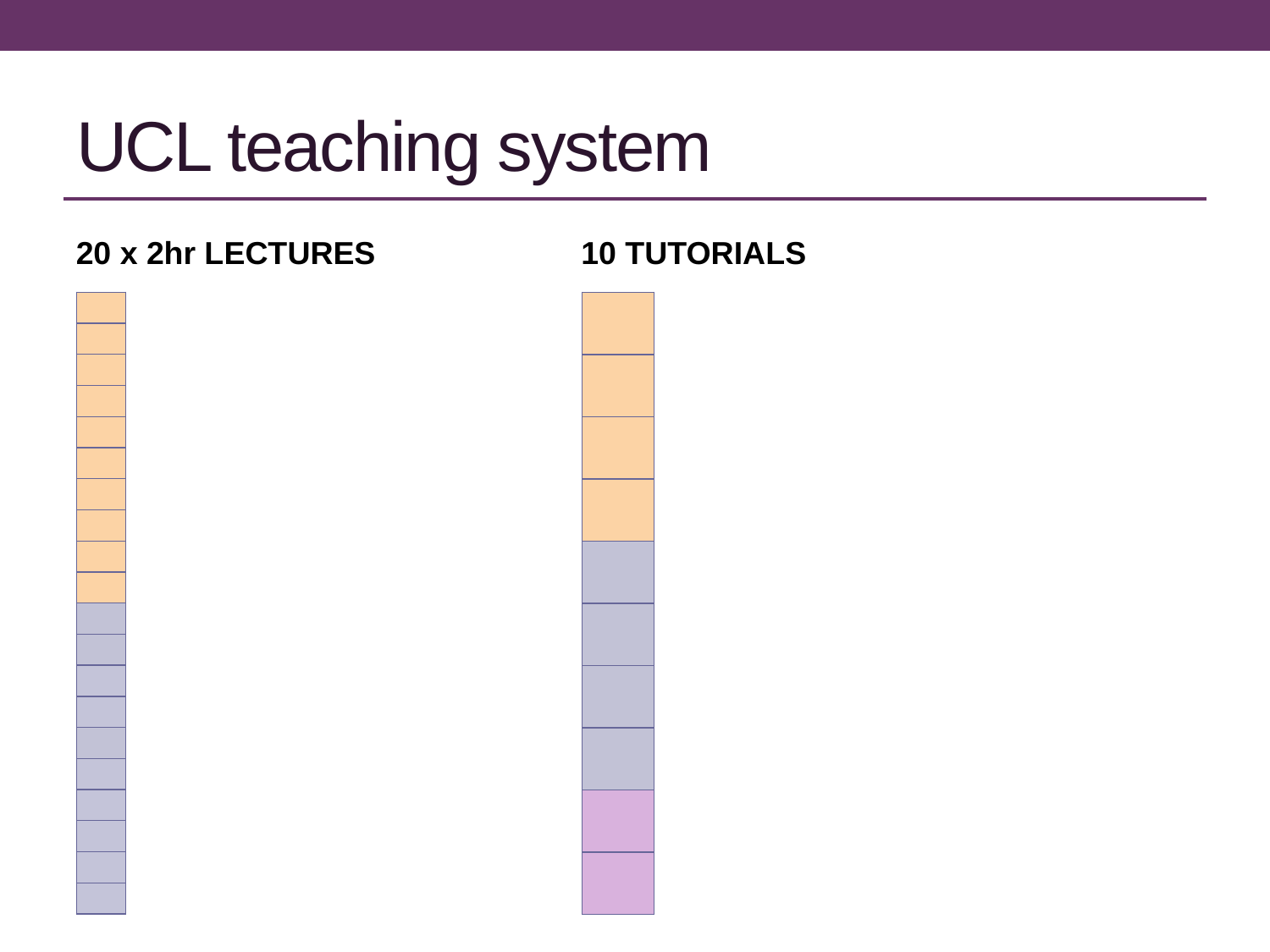

# UCL teaching system
20 x 2hr LECTURES
10 TUTORIALS
|  |
| --- |
|  |
|  |
|  |
|  |
|  |
|  |
|  |
|  |
|  |
|  |
|  |
|  |
|  |
|  |
|  |
|  |
|  |
|  |
|  |
|  |
| --- |
|  |
|  |
|  |
|  |
|  |
|  |
|  |
|  |
|  |